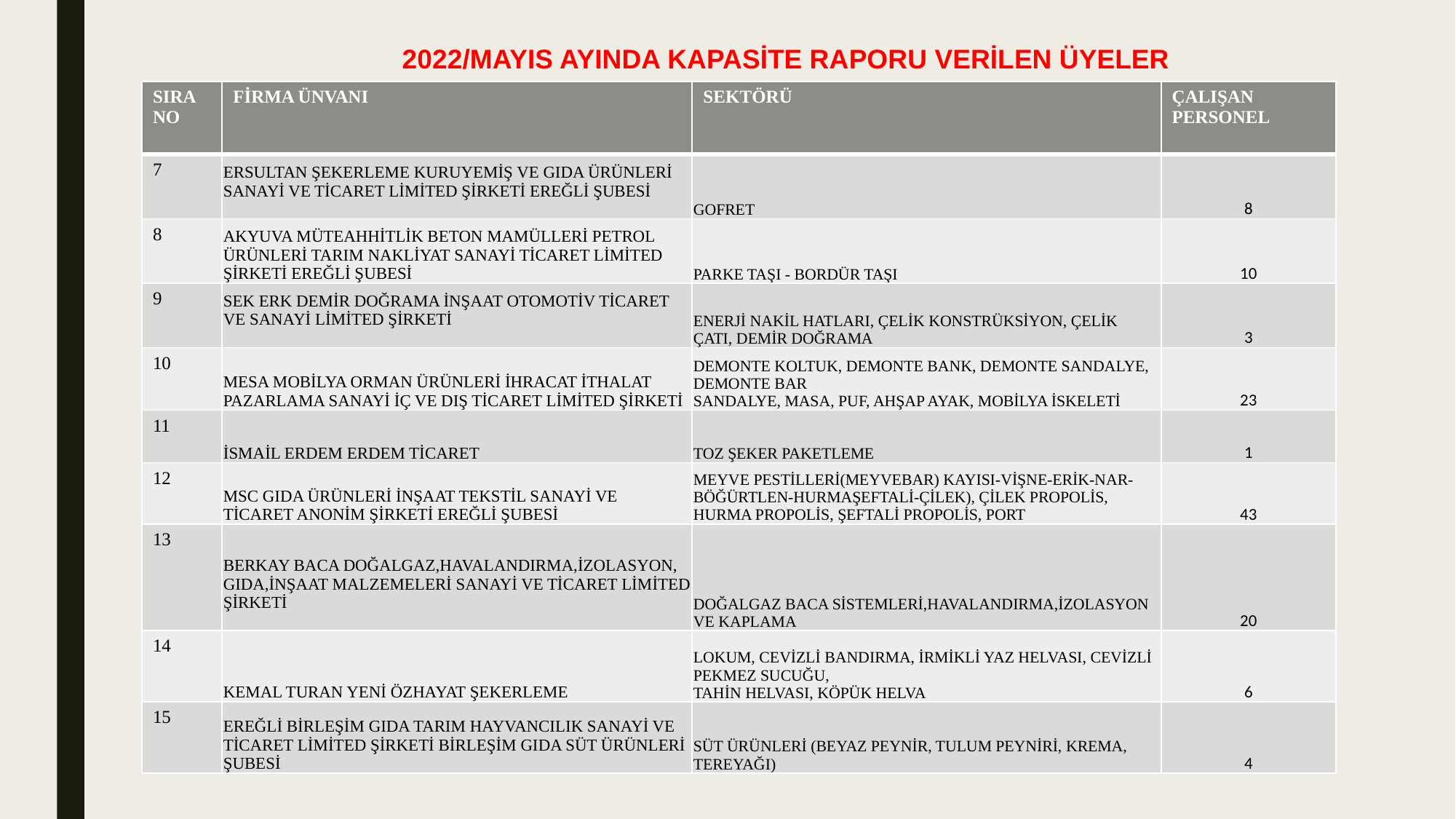

# 2022/MAYIS AYINDA KAPASİTE RAPORU VERİLEN ÜYELER
| SIRA NO | FİRMA ÜNVANI | SEKTÖRÜ | ÇALIŞAN PERSONEL |
| --- | --- | --- | --- |
| 7 | ERSULTAN ŞEKERLEME KURUYEMİŞ VE GIDA ÜRÜNLERİ SANAYİ VE TİCARET LİMİTED ŞİRKETİ EREĞLİ ŞUBESİ | GOFRET | 8 |
| 8 | AKYUVA MÜTEAHHİTLİK BETON MAMÜLLERİ PETROL ÜRÜNLERİ TARIM NAKLİYAT SANAYİ TİCARET LİMİTED ŞİRKETİ EREĞLİ ŞUBESİ | PARKE TAŞI - BORDÜR TAŞI | 10 |
| 9 | SEK ERK DEMİR DOĞRAMA İNŞAAT OTOMOTİV TİCARET VE SANAYİ LİMİTED ŞİRKETİ | ENERJİ NAKİL HATLARI, ÇELİK KONSTRÜKSİYON, ÇELİK ÇATI, DEMİR DOĞRAMA | 3 |
| 10 | MESA MOBİLYA ORMAN ÜRÜNLERİ İHRACAT İTHALAT PAZARLAMA SANAYİ İÇ VE DIŞ TİCARET LİMİTED ŞİRKETİ | DEMONTE KOLTUK, DEMONTE BANK, DEMONTE SANDALYE, DEMONTE BAR SANDALYE, MASA, PUF, AHŞAP AYAK, MOBİLYA İSKELETİ | 23 |
| 11 | İSMAİL ERDEM ERDEM TİCARET | TOZ ŞEKER PAKETLEME | 1 |
| 12 | MSC GIDA ÜRÜNLERİ İNŞAAT TEKSTİL SANAYİ VE TİCARET ANONİM ŞİRKETİ EREĞLİ ŞUBESİ | MEYVE PESTİLLERİ(MEYVEBAR) KAYISI-VİŞNE-ERİK-NAR-BÖĞÜRTLEN-HURMAŞEFTALİ-ÇİLEK), ÇİLEK PROPOLİS, HURMA PROPOLİS, ŞEFTALİ PROPOLİS, PORT | 43 |
| 13 | BERKAY BACA DOĞALGAZ,HAVALANDIRMA,İZOLASYON, GIDA,İNŞAAT MALZEMELERİ SANAYİ VE TİCARET LİMİTED ŞİRKETİ | DOĞALGAZ BACA SİSTEMLERİ,HAVALANDIRMA,İZOLASYON VE KAPLAMA | 20 |
| 14 | KEMAL TURAN YENİ ÖZHAYAT ŞEKERLEME | LOKUM, CEVİZLİ BANDIRMA, İRMİKLİ YAZ HELVASI, CEVİZLİ PEKMEZ SUCUĞU, TAHİN HELVASI, KÖPÜK HELVA | 6 |
| 15 | EREĞLİ BİRLEŞİM GIDA TARIM HAYVANCILIK SANAYİ VE TİCARET LİMİTED ŞİRKETİ BİRLEŞİM GIDA SÜT ÜRÜNLERİ ŞUBESİ | SÜT ÜRÜNLERİ (BEYAZ PEYNİR, TULUM PEYNİRİ, KREMA, TEREYAĞI) | 4 |